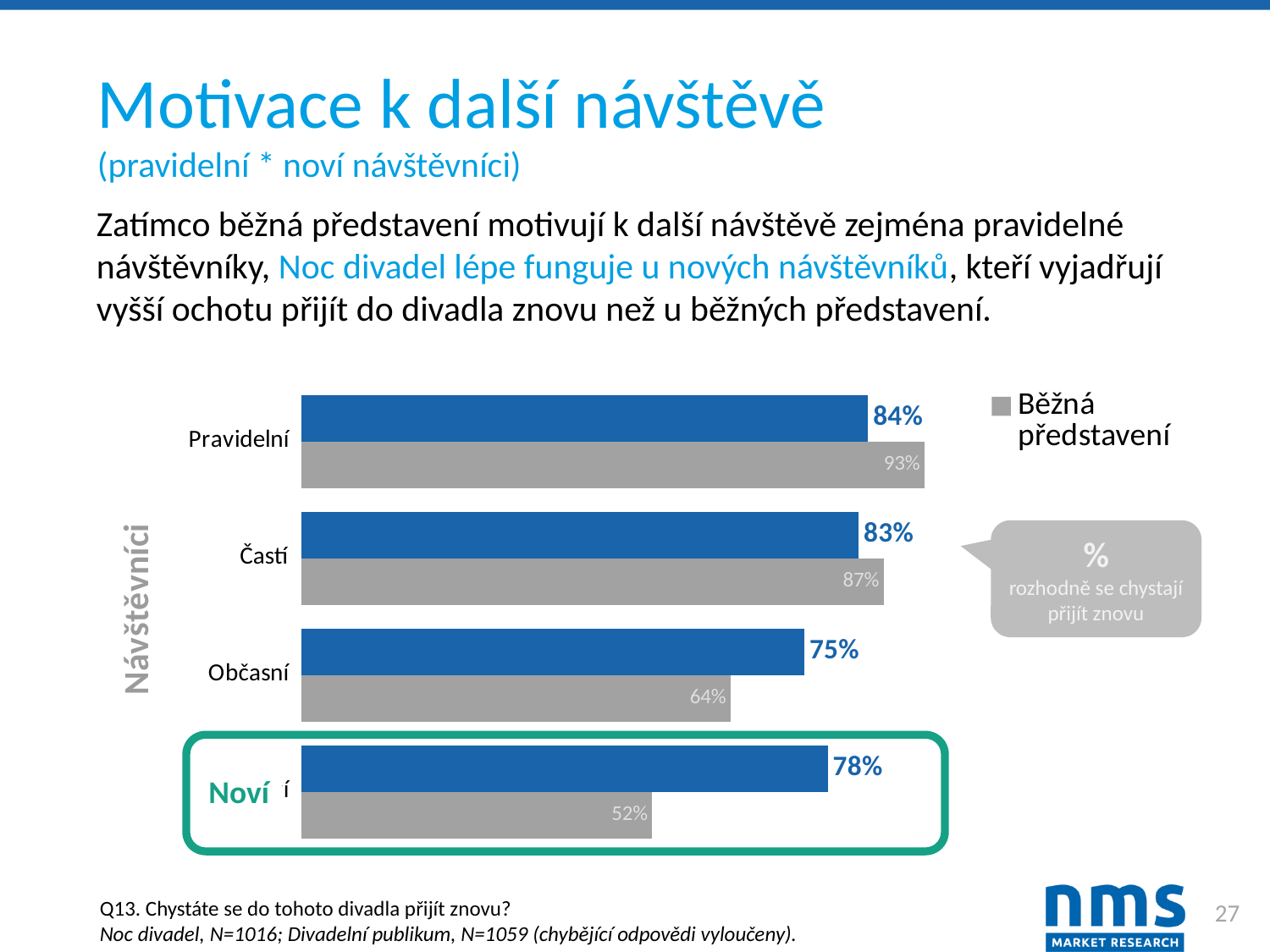

# Motivace k další návštěvě (pravidelní * noví návštěvníci)
Zatímco běžná představení motivují k další návštěvě zejména pravidelné návštěvníky, Noc divadel lépe funguje u nových návštěvníků, kteří vyjadřují vyšší ochotu přijít do divadla znovu než u běžných představení.

### Chart

| Category | Noc divadel | Běžná představení |
|---|---|---|
| Pravidelní | 0.8449848024316109 | 0.9290953545232273 |
| Častí | 0.8310344827586207 | 0.8680555555555556 |
| Občasní | 0.75 | 0.6397849462365591 |
| Noví | 0.7849462365591398 | 0.5232558139534884 |
%
rozhodně se chystají přijít znovu

Noví
27
Q13. Chystáte se do tohoto divadla přijít znovu?
Noc divadel, N=1016; Divadelní publikum, N=1059 (chybějící odpovědi vyloučeny).